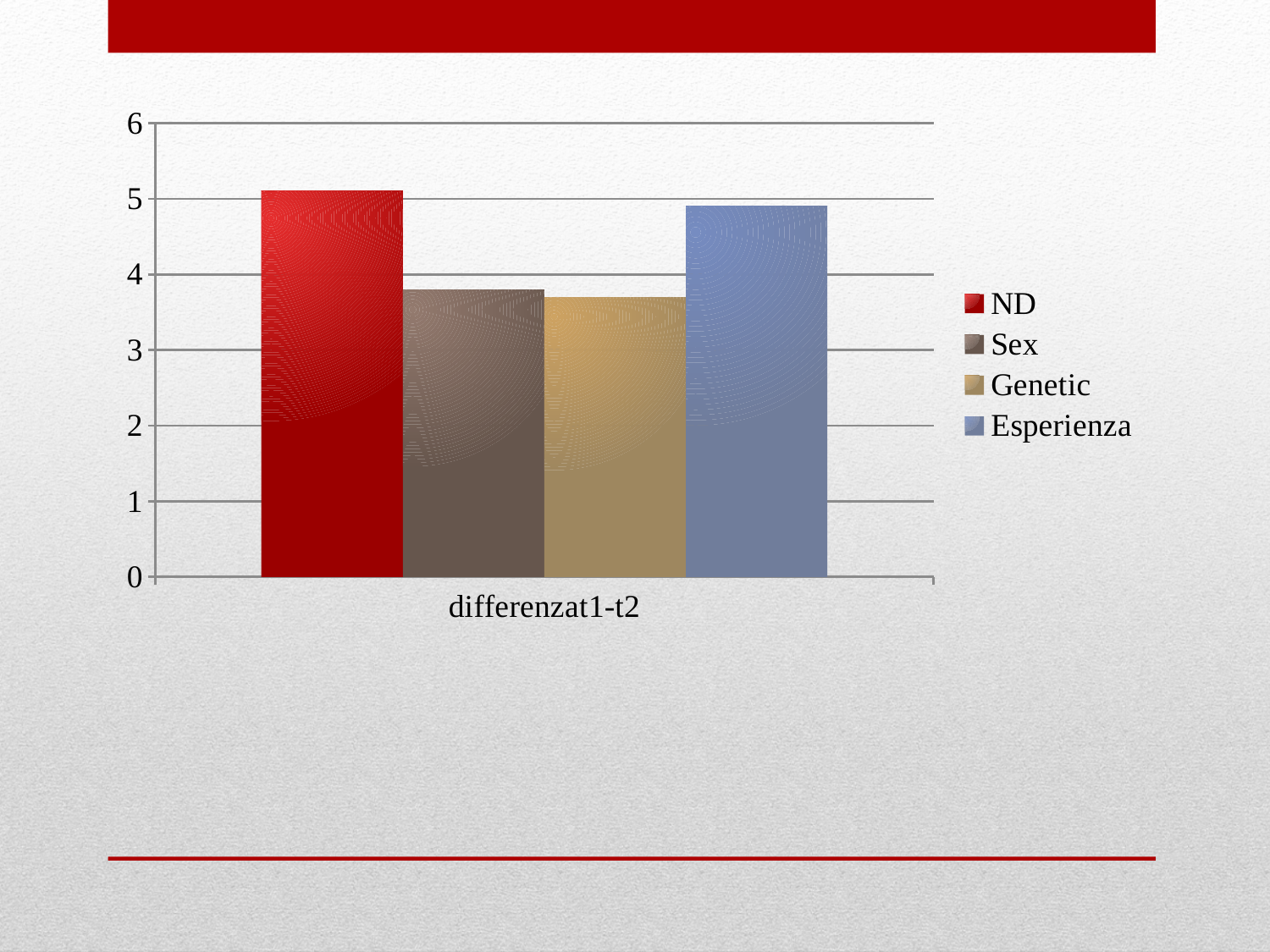

### Chart

| Category | ND | Sex | Genetic | Esperienza |
|---|---|---|---|---|
| differenzat1-t2 | 5.1 | 3.8 | 3.7 | 4.9 |
#